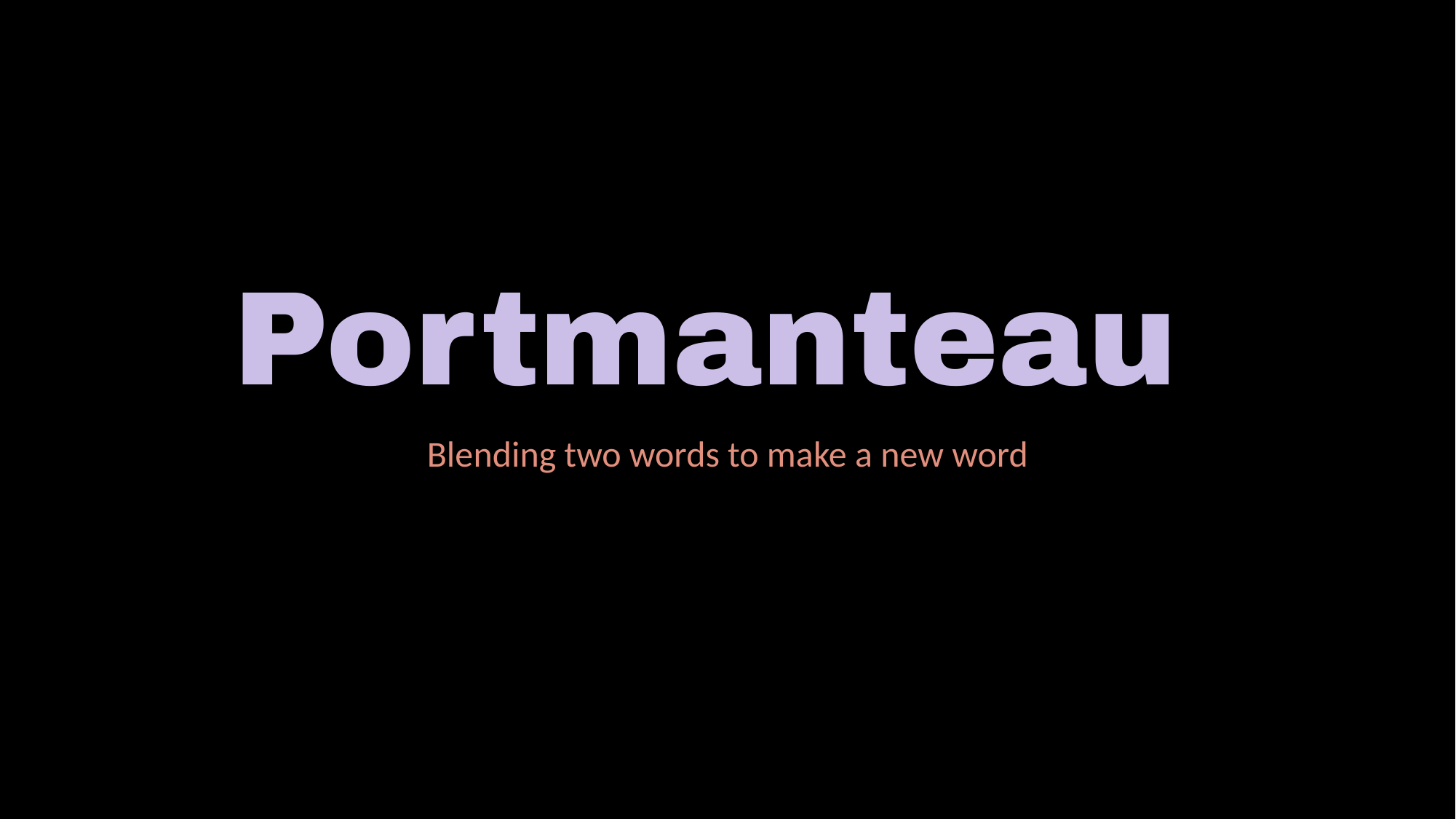

# Portmanteau
Blending two words to make a new word